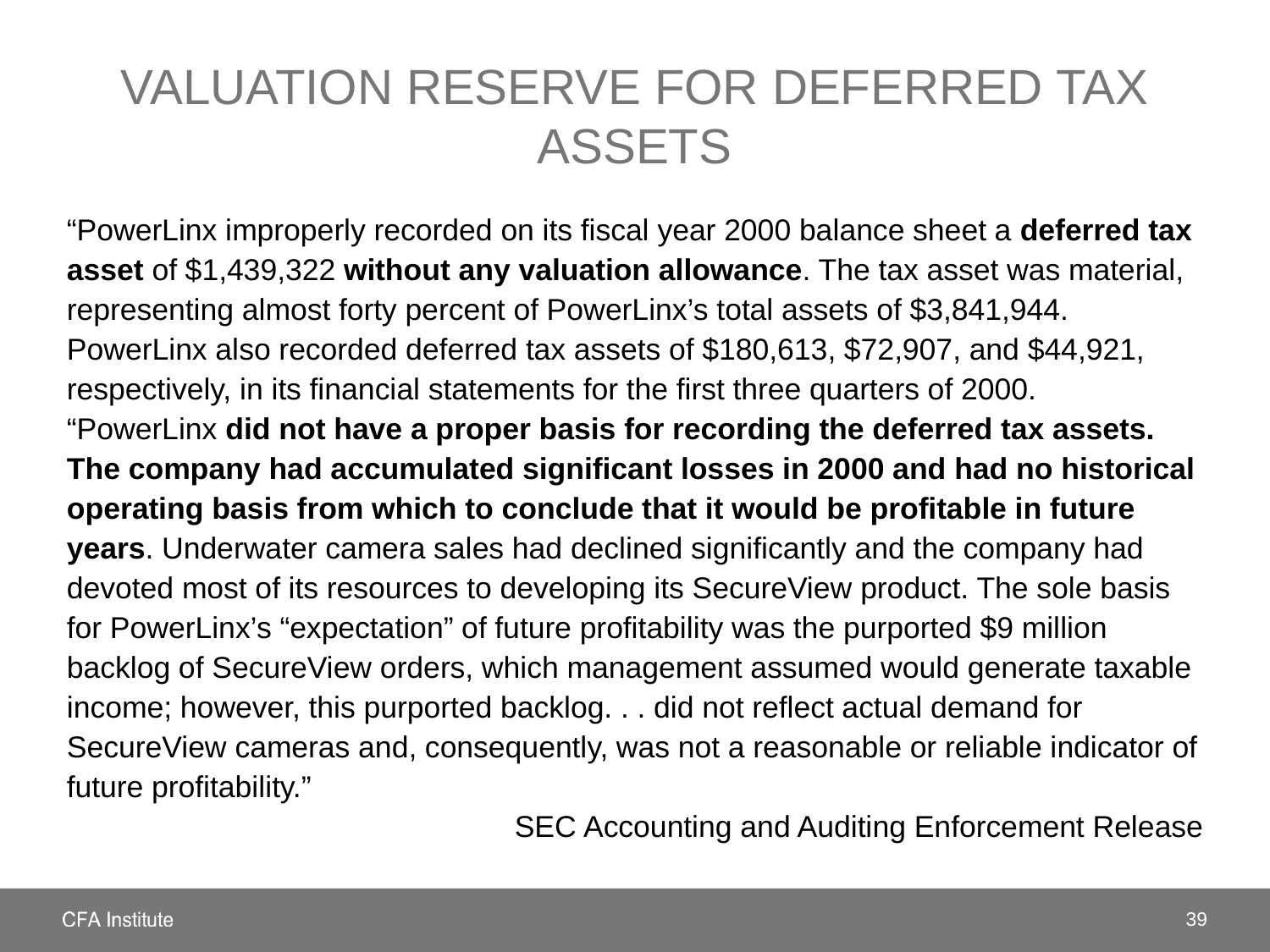

# valuation reserve for deferred tax assets
“PowerLinx improperly recorded on its fiscal year 2000 balance sheet a deferred tax asset of $1,439,322 without any valuation allowance. The tax asset was material, representing almost forty percent of PowerLinx’s total assets of $3,841,944. PowerLinx also recorded deferred tax assets of $180,613, $72,907, and $44,921, respectively, in its financial statements for the first three quarters of 2000.
“PowerLinx did not have a proper basis for recording the deferred tax assets. The company had accumulated significant losses in 2000 and had no historical operating basis from which to conclude that it would be profitable in future years. Underwater camera sales had declined significantly and the company had devoted most of its resources to developing its SecureView product. The sole basis for PowerLinx’s “expectation” of future profitability was the purported $9 million backlog of SecureView orders, which management assumed would generate taxable income; however, this purported backlog. . . did not reflect actual demand for SecureView cameras and, consequently, was not a reasonable or reliable indicator of future profitability.”
SEC Accounting and Auditing Enforcement Release
39